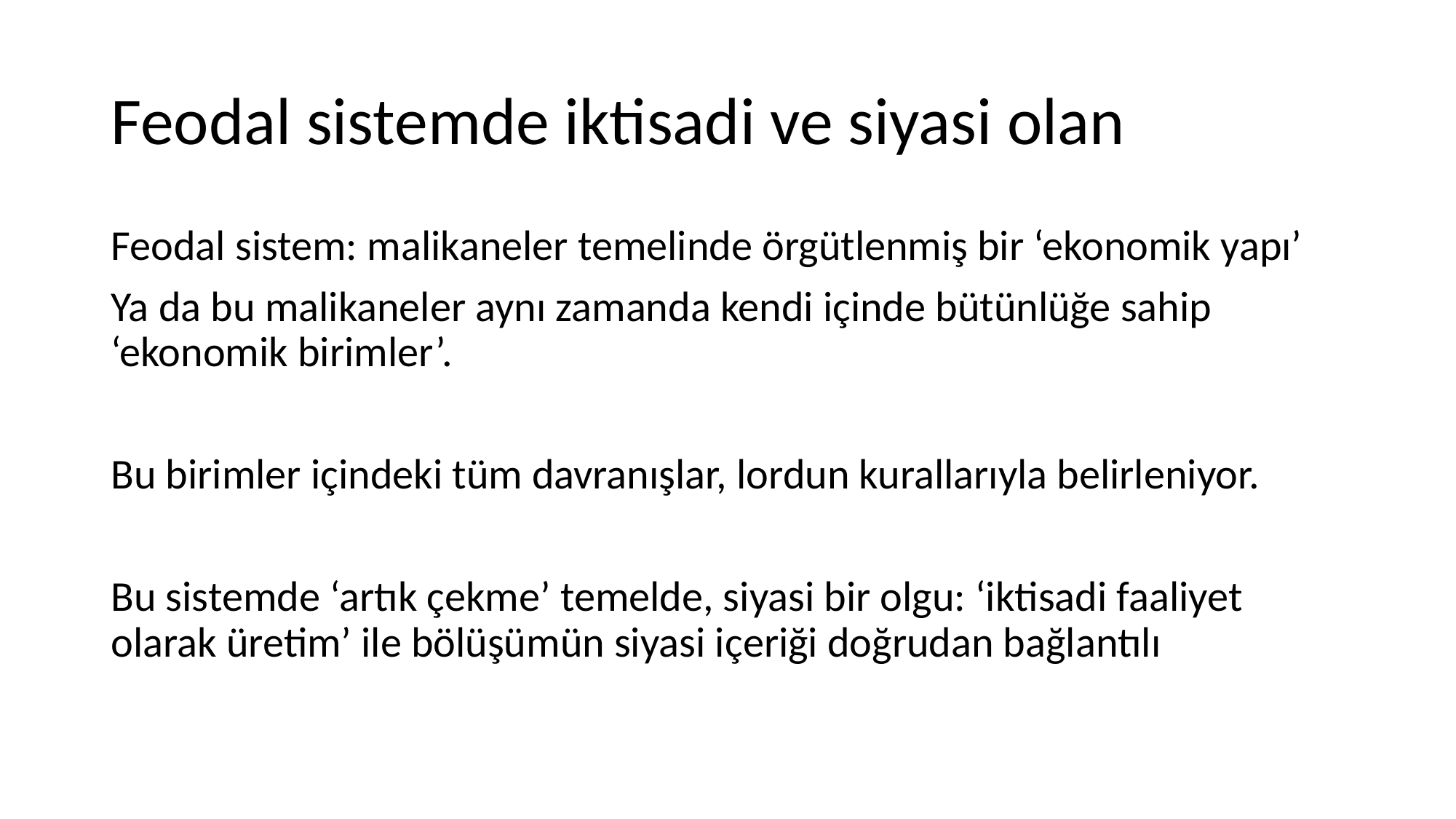

# Feodal sistemde iktisadi ve siyasi olan
Feodal sistem: malikaneler temelinde örgütlenmiş bir ‘ekonomik yapı’
Ya da bu malikaneler aynı zamanda kendi içinde bütünlüğe sahip ‘ekonomik birimler’.

Bu birimler içindeki tüm davranışlar, lordun kurallarıyla belirleniyor.

Bu sistemde ‘artık çekme’ temelde, siyasi bir olgu: ‘iktisadi faaliyet olarak üretim’ ile bölüşümün siyasi içeriği doğrudan bağlantılı